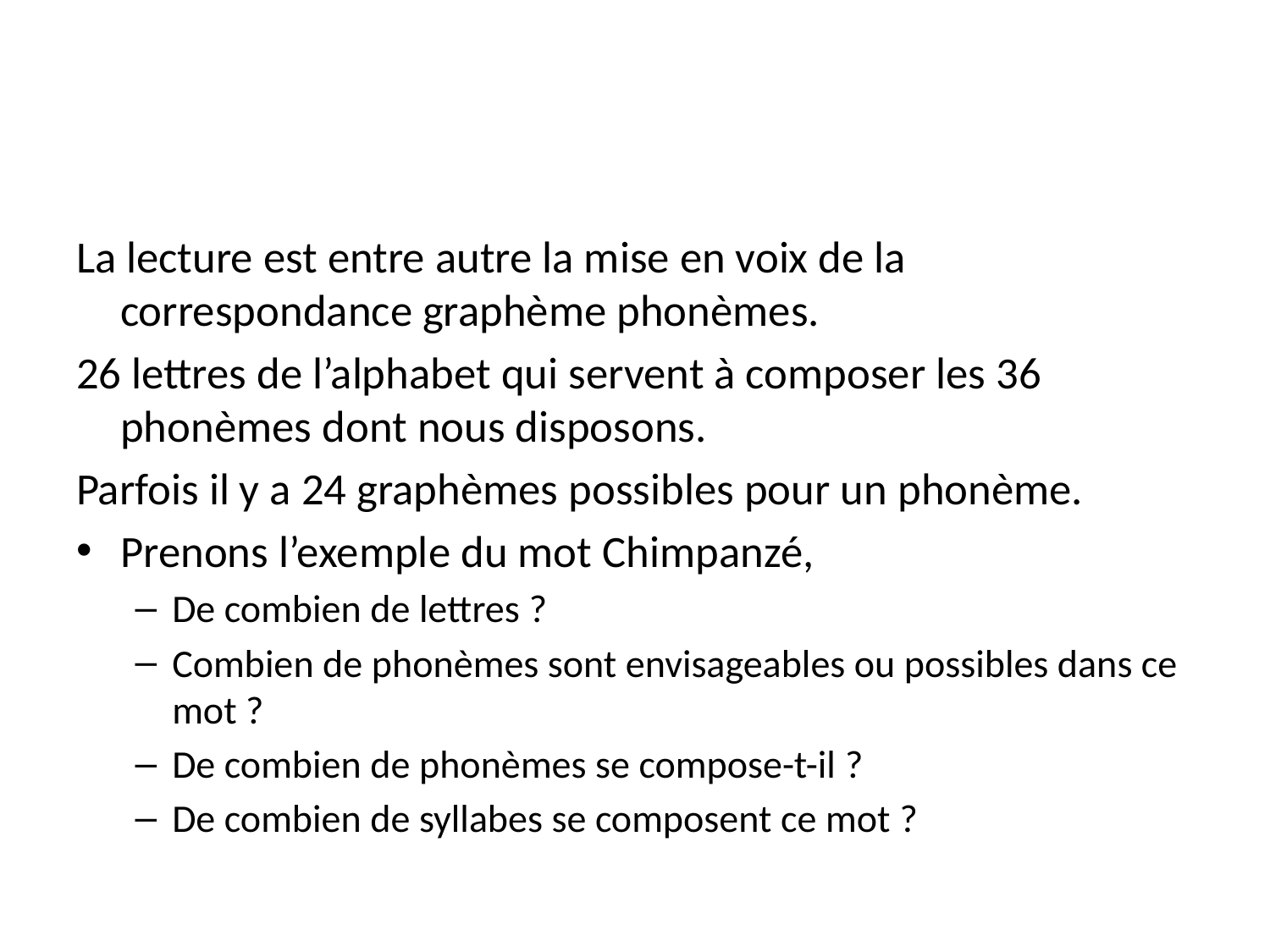

#
La lecture est entre autre la mise en voix de la correspondance graphème phonèmes.
26 lettres de l’alphabet qui servent à composer les 36 phonèmes dont nous disposons.
Parfois il y a 24 graphèmes possibles pour un phonème.
Prenons l’exemple du mot Chimpanzé,
De combien de lettres ?
Combien de phonèmes sont envisageables ou possibles dans ce mot ?
De combien de phonèmes se compose-t-il ?
De combien de syllabes se composent ce mot ?